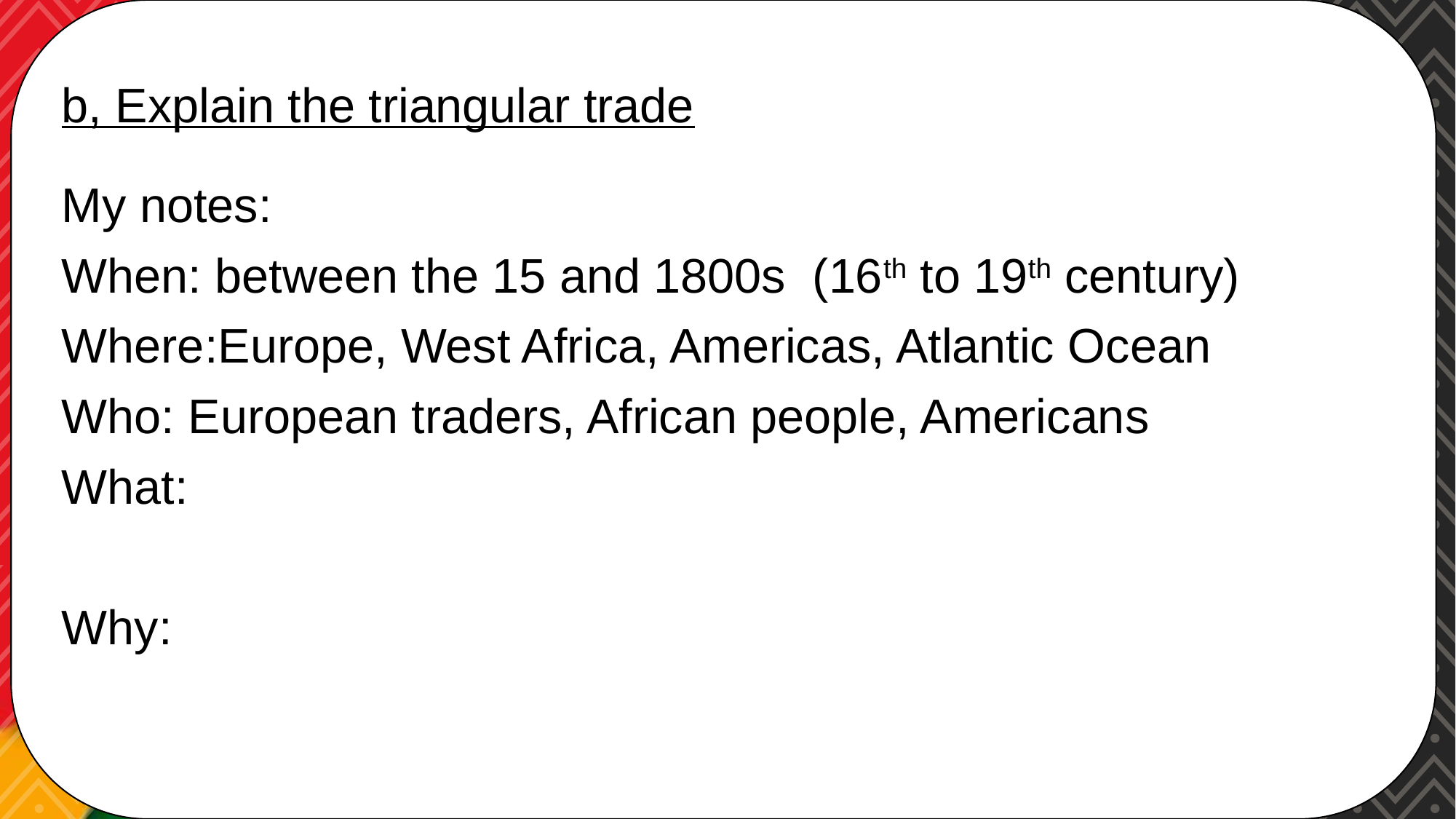

b, Explain the triangular trade
My notes:
When: between the 15 and 1800s  (16th to 19th century)
Where:Europe, West Africa, Americas, Atlantic Ocean
Who: European traders, African people, Americans
What:

Why: